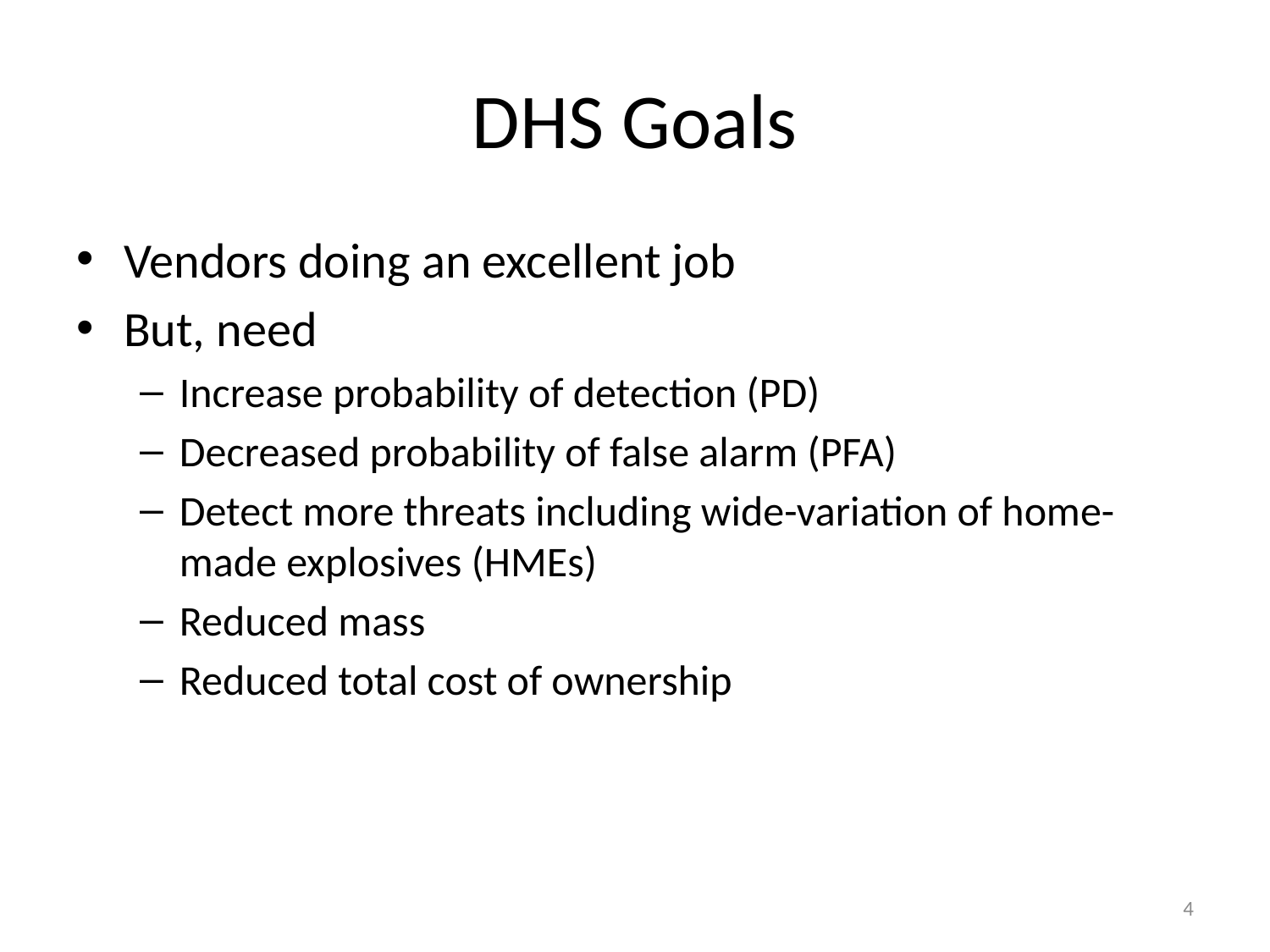

# DHS Goals
Vendors doing an excellent job
But, need
Increase probability of detection (PD)
Decreased probability of false alarm (PFA)
Detect more threats including wide-variation of home-made explosives (HMEs)
Reduced mass
Reduced total cost of ownership
4